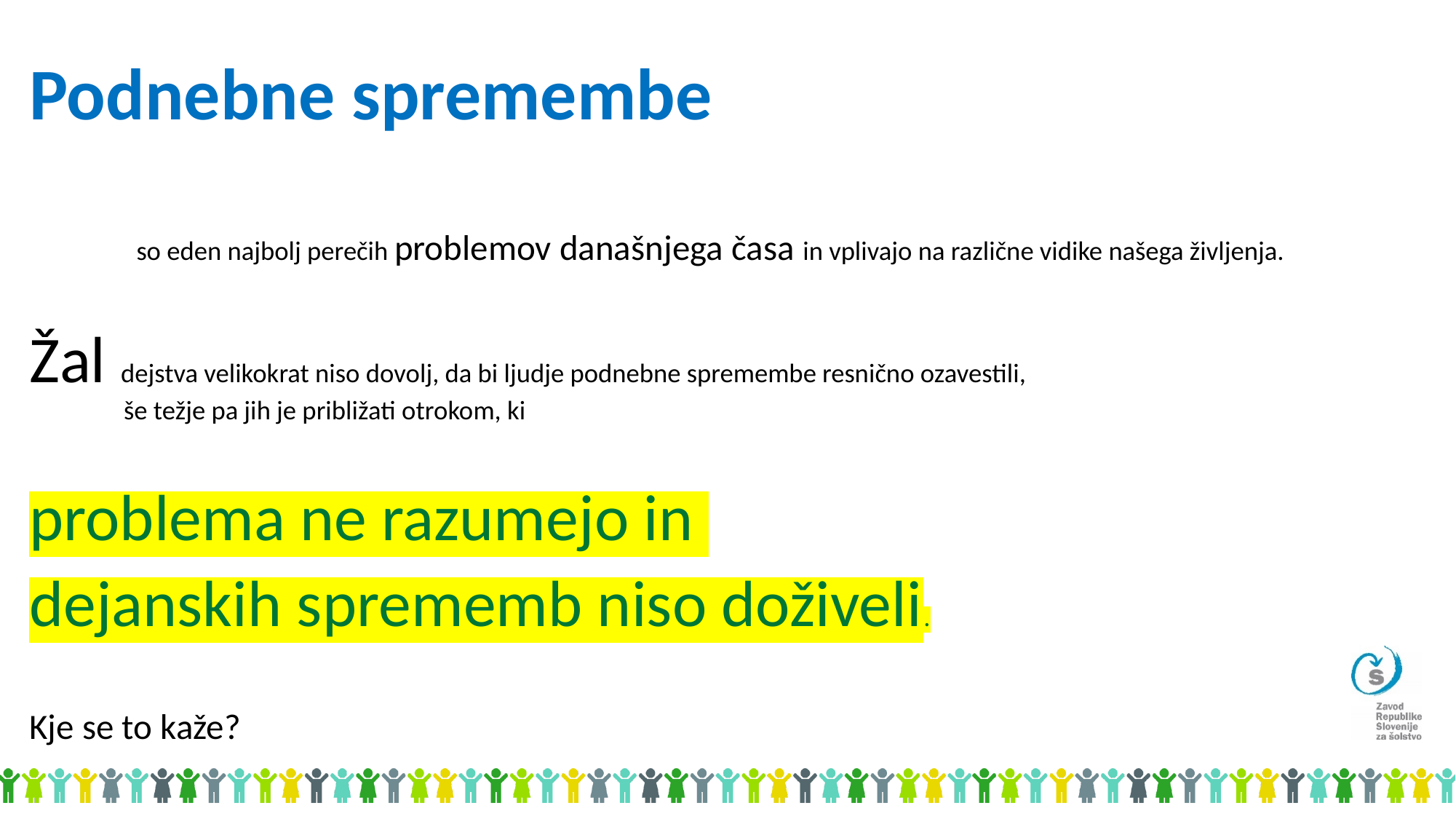

# Podnebne spremembe
	so eden najbolj perečih problemov današnjega časa in vplivajo na različne vidike našega življenja.

Žal dejstva velikokrat niso dovolj, da bi ljudje podnebne spremembe resnično ozavestili,
še težje pa jih je približati otrokom, ki

problema ne razumejo in
dejanskih sprememb niso doživeli.

Kje se to kaže?